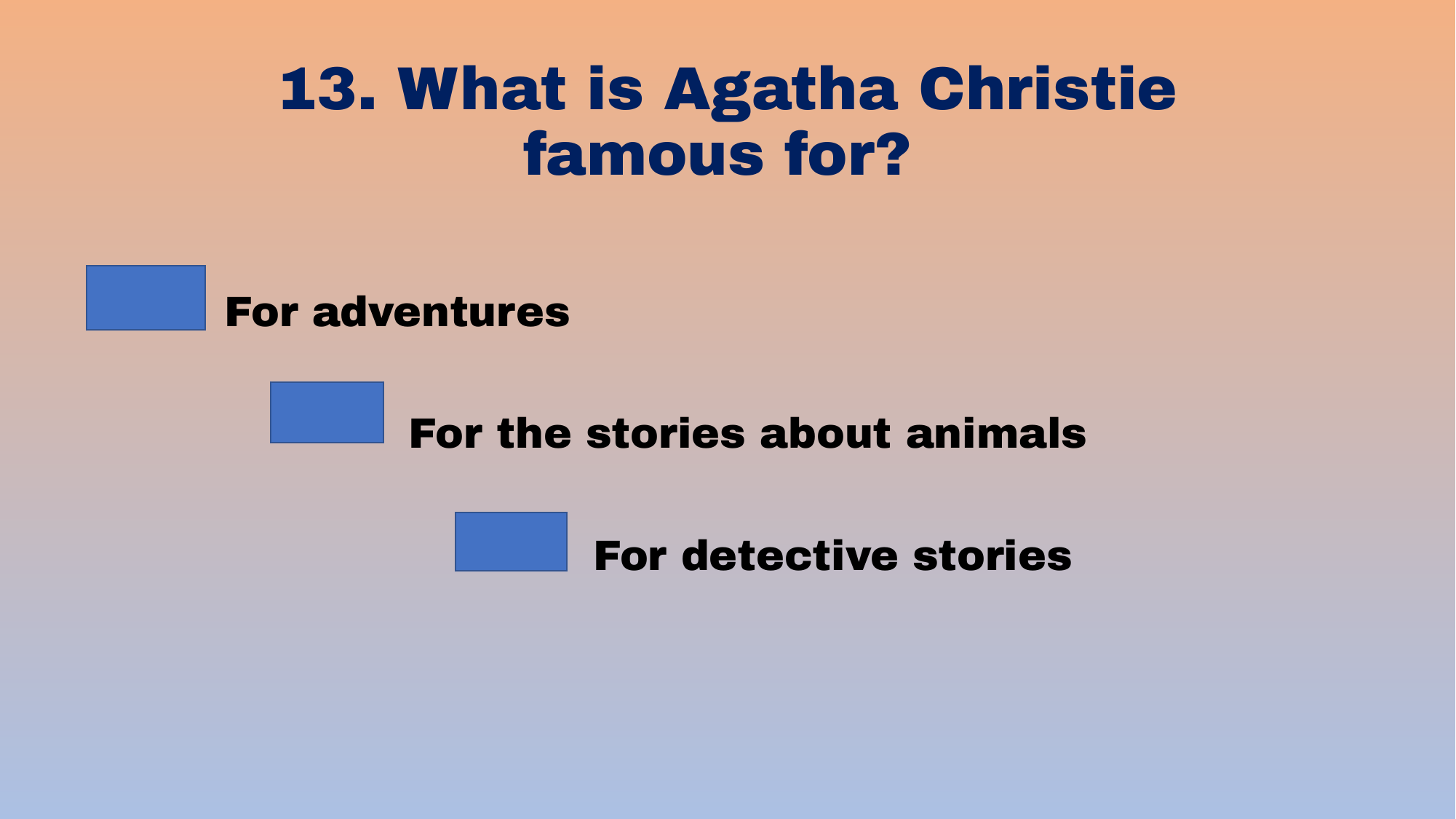

# 13. What is Agatha Christie famous for?

        For adventures

                     For the stories about animals

                                  For detective stories